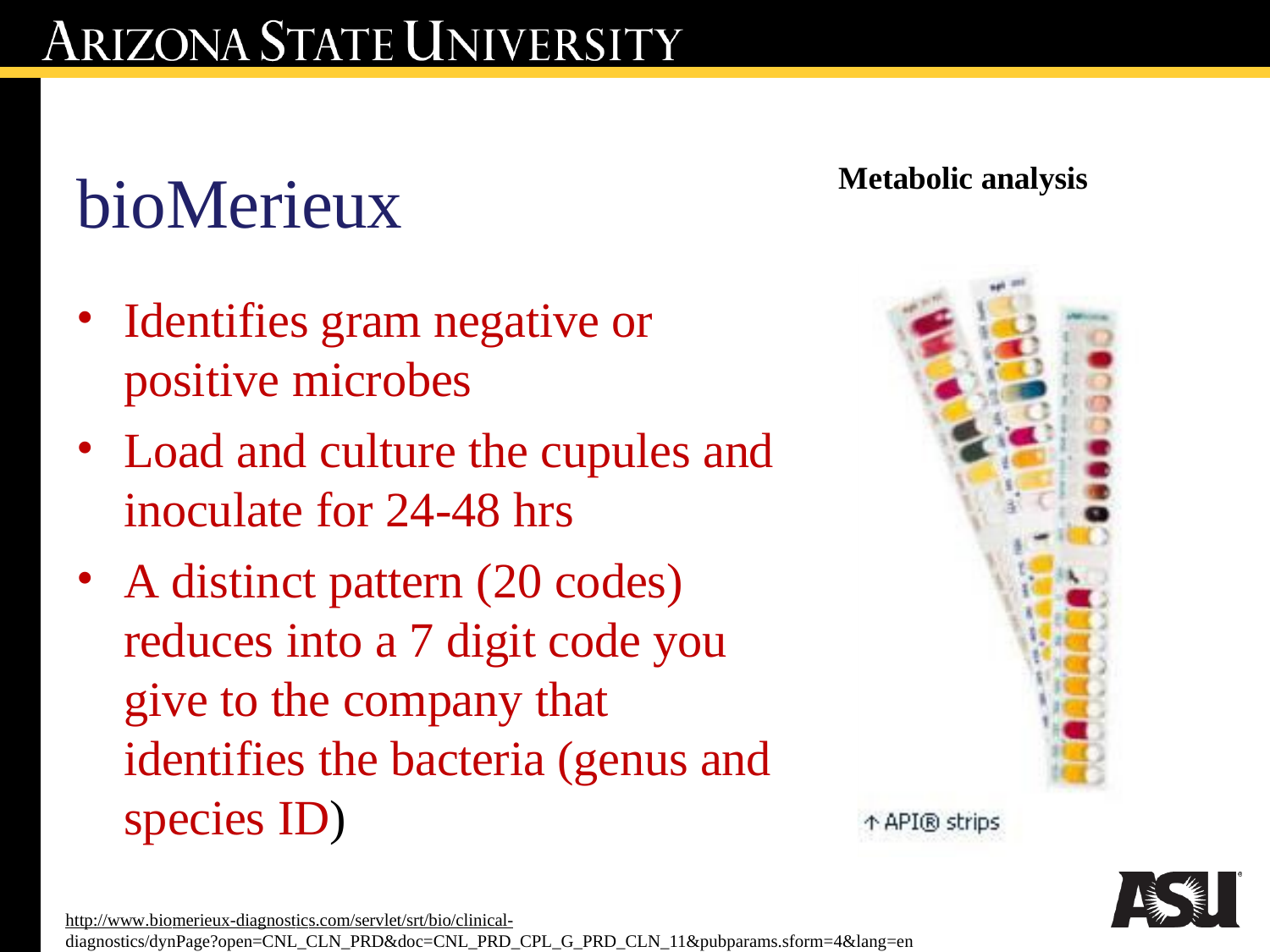

bioMerieux
Metabolic analysis

Identifies gram negative or positive microbes
Load and culture the cupules and inoculate for 24-48 hrs
A distinct pattern (20 codes) reduces into a 7 digit code you give to the company that identifies the bacteria (genus and species ID)
http://www.biomerieux-diagnostics.com/servlet/srt/bio/clinical-
diagnostics/dynPage?open=CNL_CLN_PRD&doc=CNL_PRD_CPL_G_PRD_CLN_11&pubparams.sform=4&lang=en